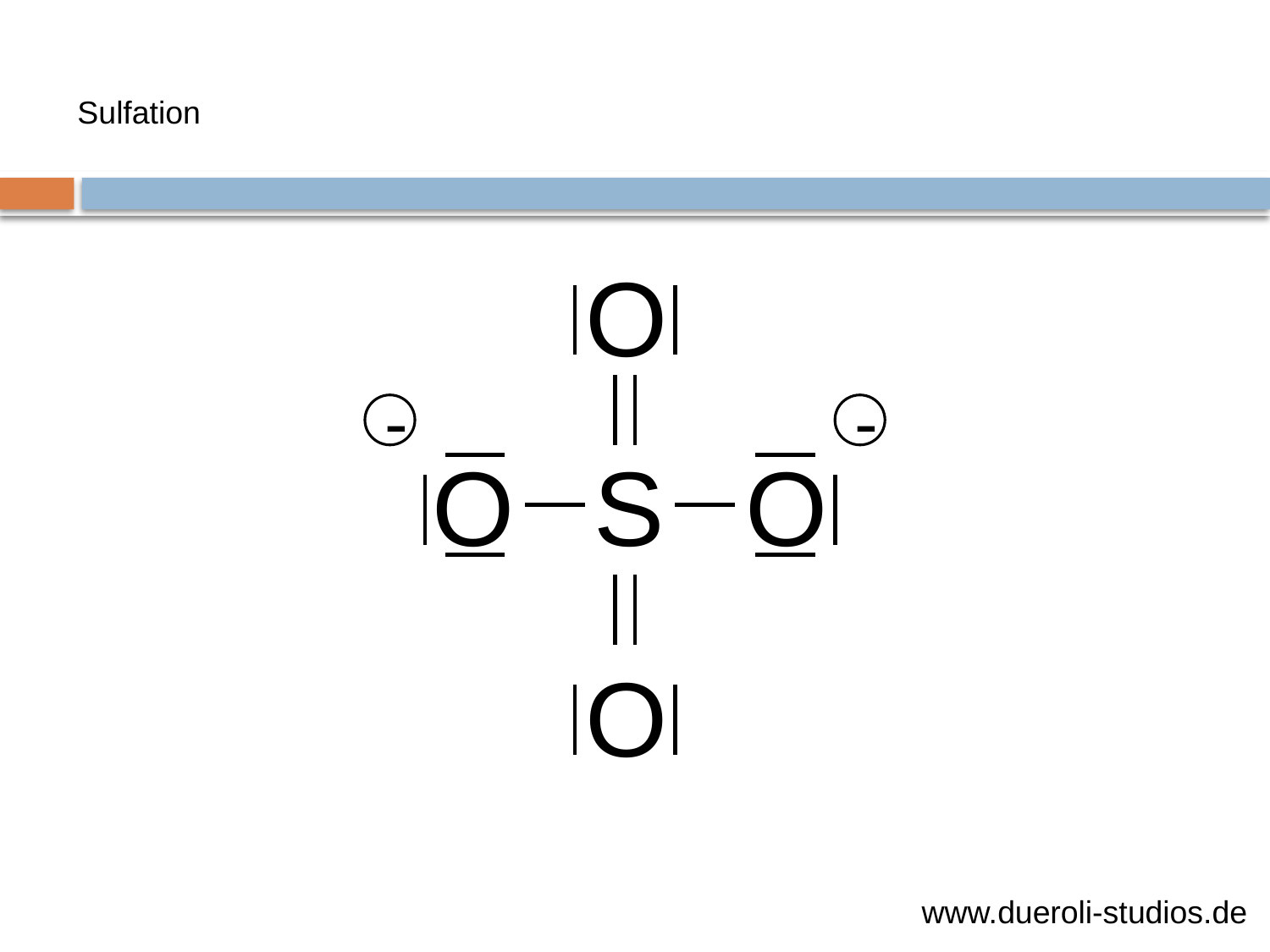

Sulfation
O
-
-
O
S
O
O
www.dueroli-studios.de